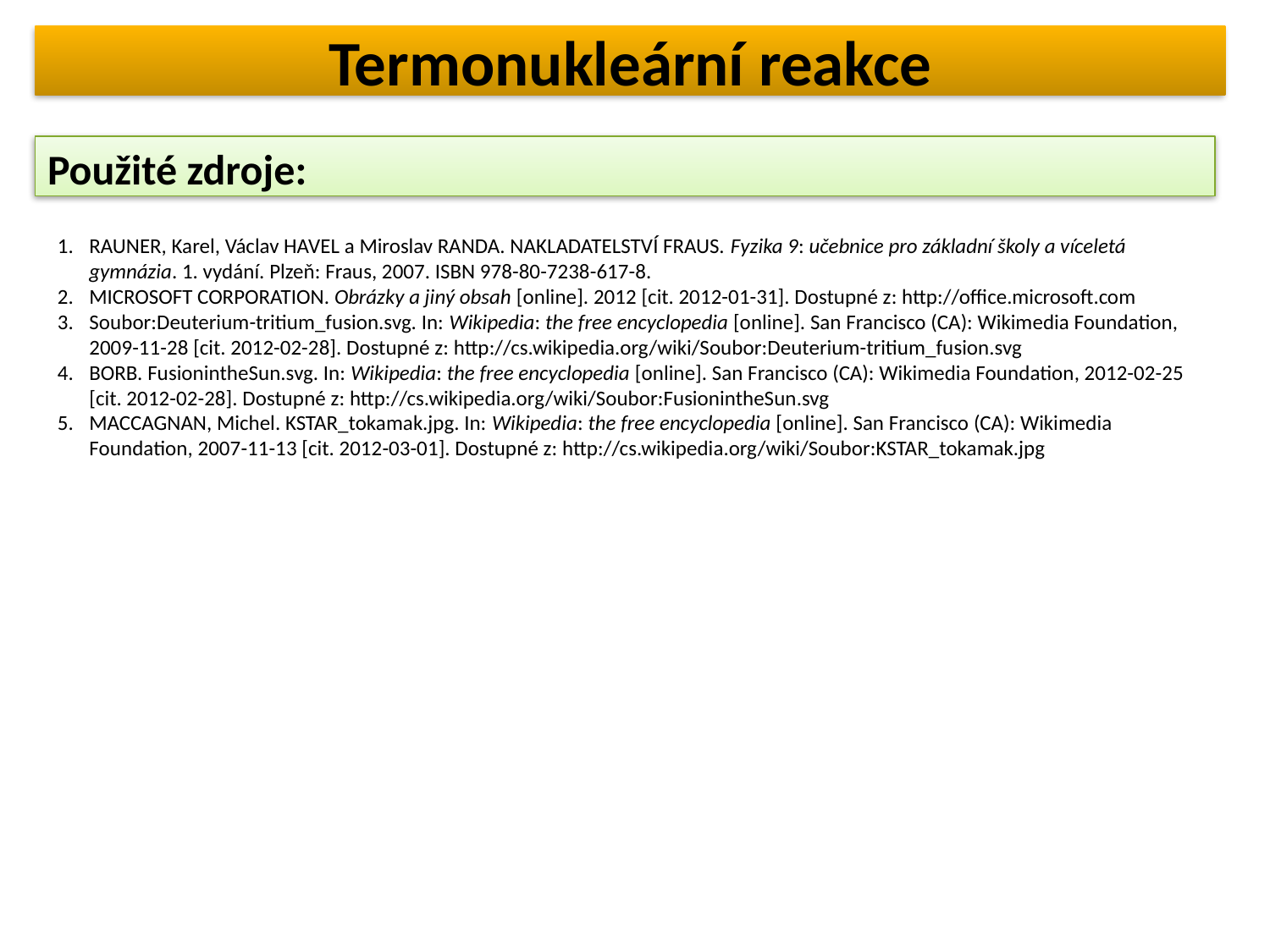

# Termonukleární reakce
Použité zdroje:

RAUNER, Karel, Václav HAVEL a Miroslav RANDA. NAKLADATELSTVÍ FRAUS. Fyzika 9: učebnice pro základní školy a víceletá gymnázia. 1. vydání. Plzeň: Fraus, 2007. ISBN 978-80-7238-617-8.
MICROSOFT CORPORATION. Obrázky a jiný obsah [online]. 2012 [cit. 2012-01-31]. Dostupné z: http://office.microsoft.com
Soubor:Deuterium-tritium_fusion.svg. In: Wikipedia: the free encyclopedia [online]. San Francisco (CA): Wikimedia Foundation, 2009-11-28 [cit. 2012-02-28]. Dostupné z: http://cs.wikipedia.org/wiki/Soubor:Deuterium-tritium_fusion.svg
BORB. FusionintheSun.svg. In: Wikipedia: the free encyclopedia [online]. San Francisco (CA): Wikimedia Foundation, 2012-02-25 [cit. 2012-02-28]. Dostupné z: http://cs.wikipedia.org/wiki/Soubor:FusionintheSun.svg
MACCAGNAN, Michel. KSTAR_tokamak.jpg. In: Wikipedia: the free encyclopedia [online]. San Francisco (CA): Wikimedia Foundation, 2007-11-13 [cit. 2012-03-01]. Dostupné z: http://cs.wikipedia.org/wiki/Soubor:KSTAR_tokamak.jpg